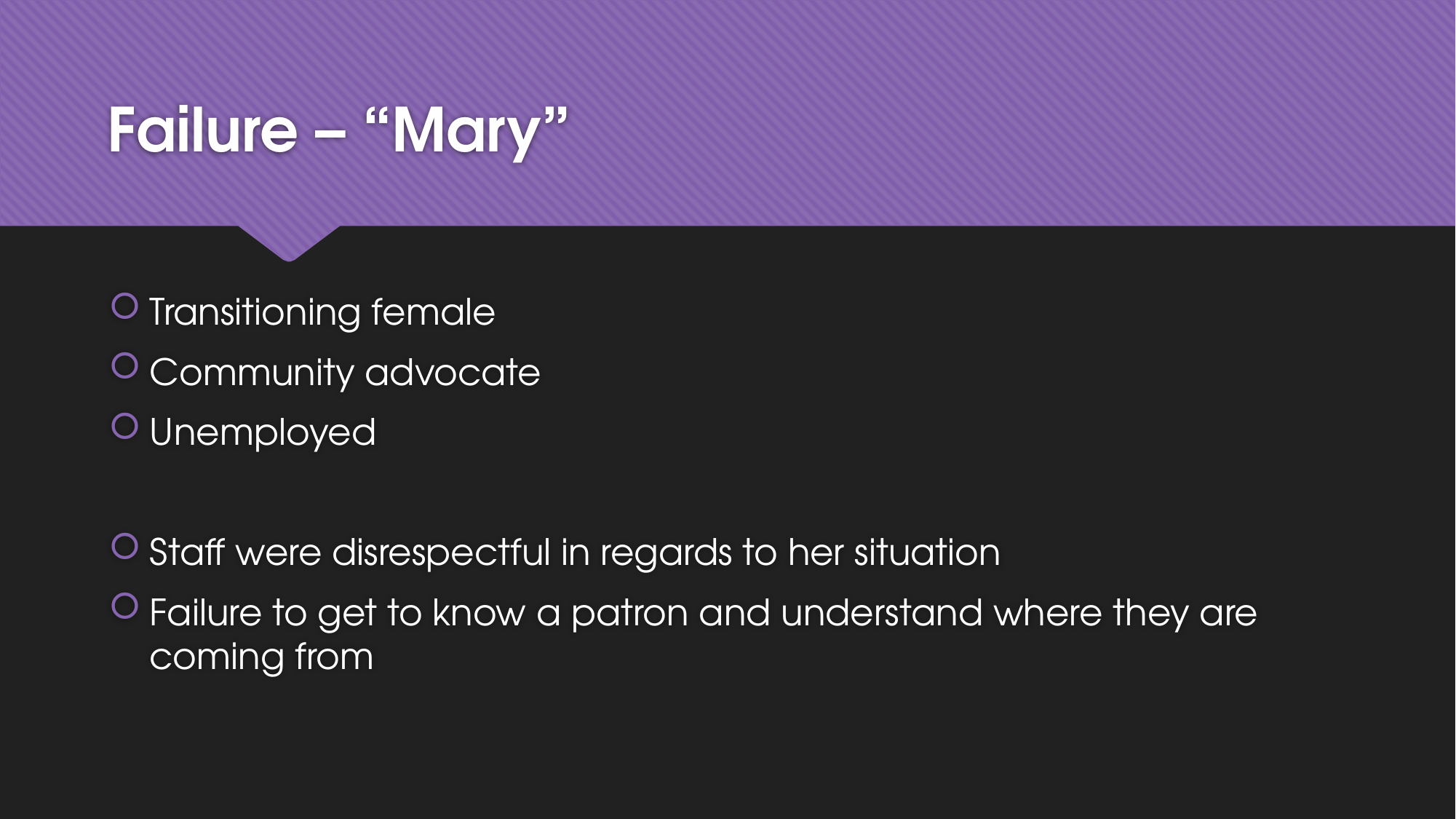

# Failure – “Mary”
Transitioning female
Community advocate
Unemployed

Staff were disrespectful in regards to her situation
Failure to get to know a patron and understand where they are coming from